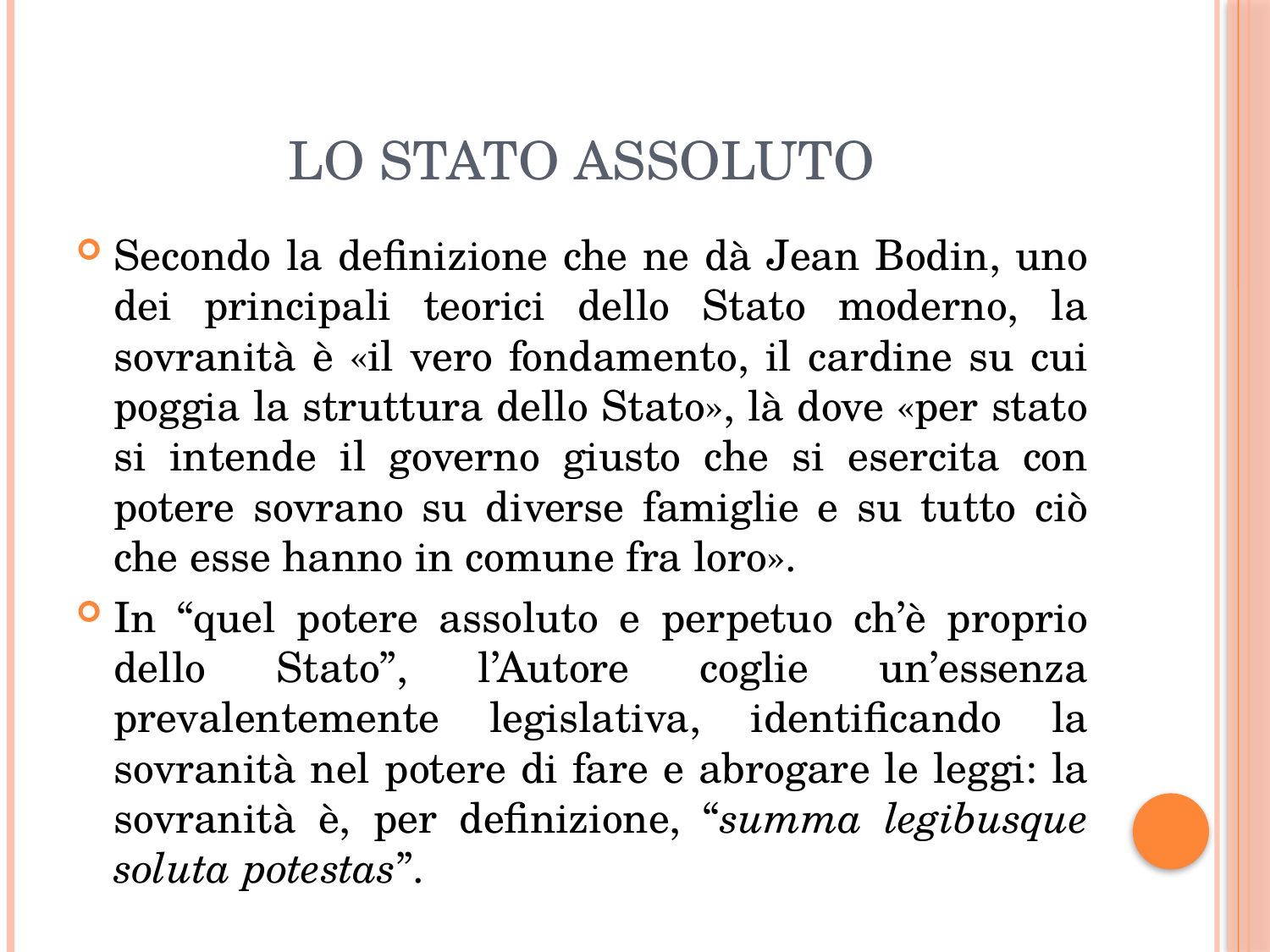

# Lo Stato assoluto
Secondo la definizione che ne dà Jean Bodin, uno dei principali teorici dello Stato moderno, la sovranità è «il vero fondamento, il cardine su cui poggia la struttura dello Stato», là dove «per stato si intende il governo giusto che si esercita con potere sovrano su diverse famiglie e su tutto ciò che esse hanno in comune fra loro».
In “quel potere assoluto e perpetuo ch’è proprio dello Stato”, l’Autore coglie un’essenza prevalentemente legislativa, identificando la sovranità nel potere di fare e abrogare le leggi: la sovranità è, per definizione, “summa legibusque soluta potestas”.